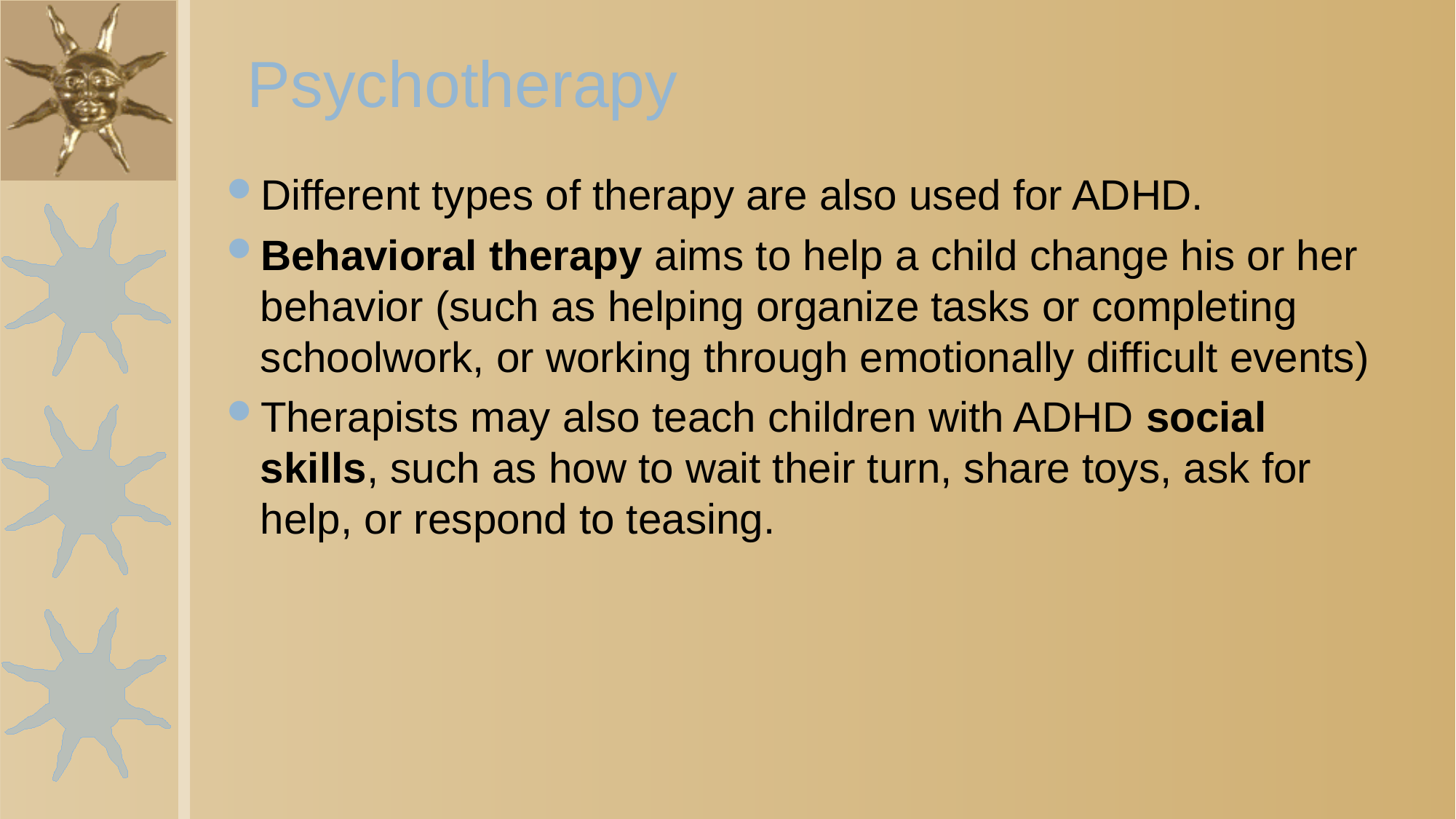

# Psychotherapy
Different types of therapy are also used for ADHD.
Behavioral therapy aims to help a child change his or her behavior (such as helping organize tasks or completing schoolwork, or working through emotionally difficult events)
Therapists may also teach children with ADHD social skills, such as how to wait their turn, share toys, ask for help, or respond to teasing.